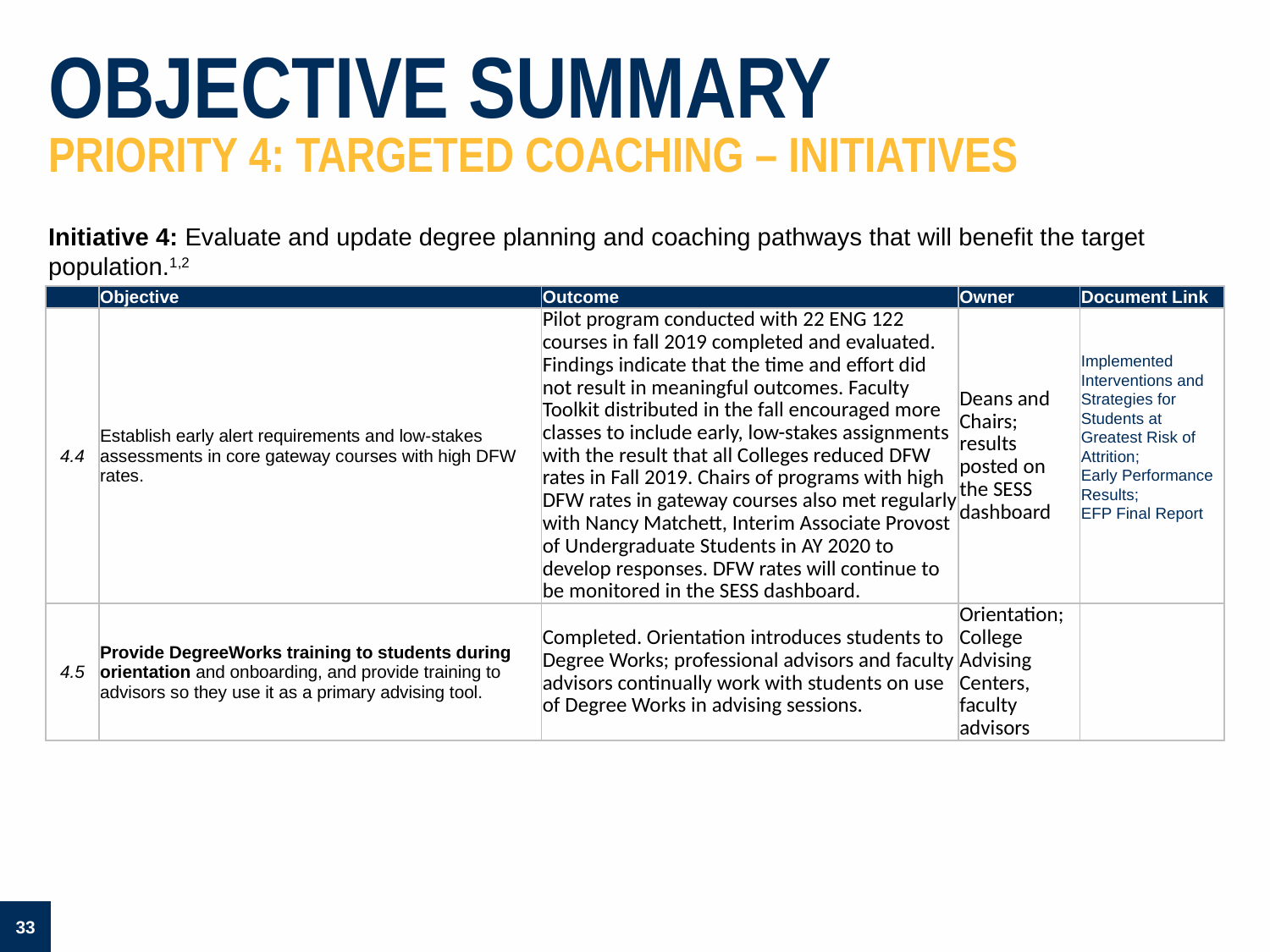

# OBJECTIVE SUMMARY priority 4: targeted coaching – initiatives
Initiative 4: Evaluate and update degree planning and coaching pathways that will benefit the target population.1,2
|  | Objective | Outcome | Owner | Document Link |
| --- | --- | --- | --- | --- |
| 4.4 | Establish early alert requirements and low-stakes assessments in core gateway courses with high DFW rates. | Pilot program conducted with 22 ENG 122 courses in fall 2019 completed and evaluated. Findings indicate that the time and effort did not result in meaningful outcomes. Faculty Toolkit distributed in the fall encouraged more classes to include early, low-stakes assignments with the result that all Colleges reduced DFW rates in Fall 2019. Chairs of programs with high DFW rates in gateway courses also met regularly with Nancy Matchett, Interim Associate Provost of Undergraduate Students in AY 2020 to develop responses. DFW rates will continue to be monitored in the SESS dashboard. | Deans and Chairs; results posted on the SESS dashboard | Implemented Interventions and Strategies for Students at Greatest Risk of Attrition; Early Performance Results; EFP Final Report |
| 4.5 | Provide DegreeWorks training to students during orientation and onboarding, and provide training to advisors so they use it as a primary advising tool. | Completed. Orientation introduces students to Degree Works; professional advisors and faculty advisors continually work with students on use of Degree Works in advising sessions. | Orientation; College Advising Centers, faculty advisors |  |
33